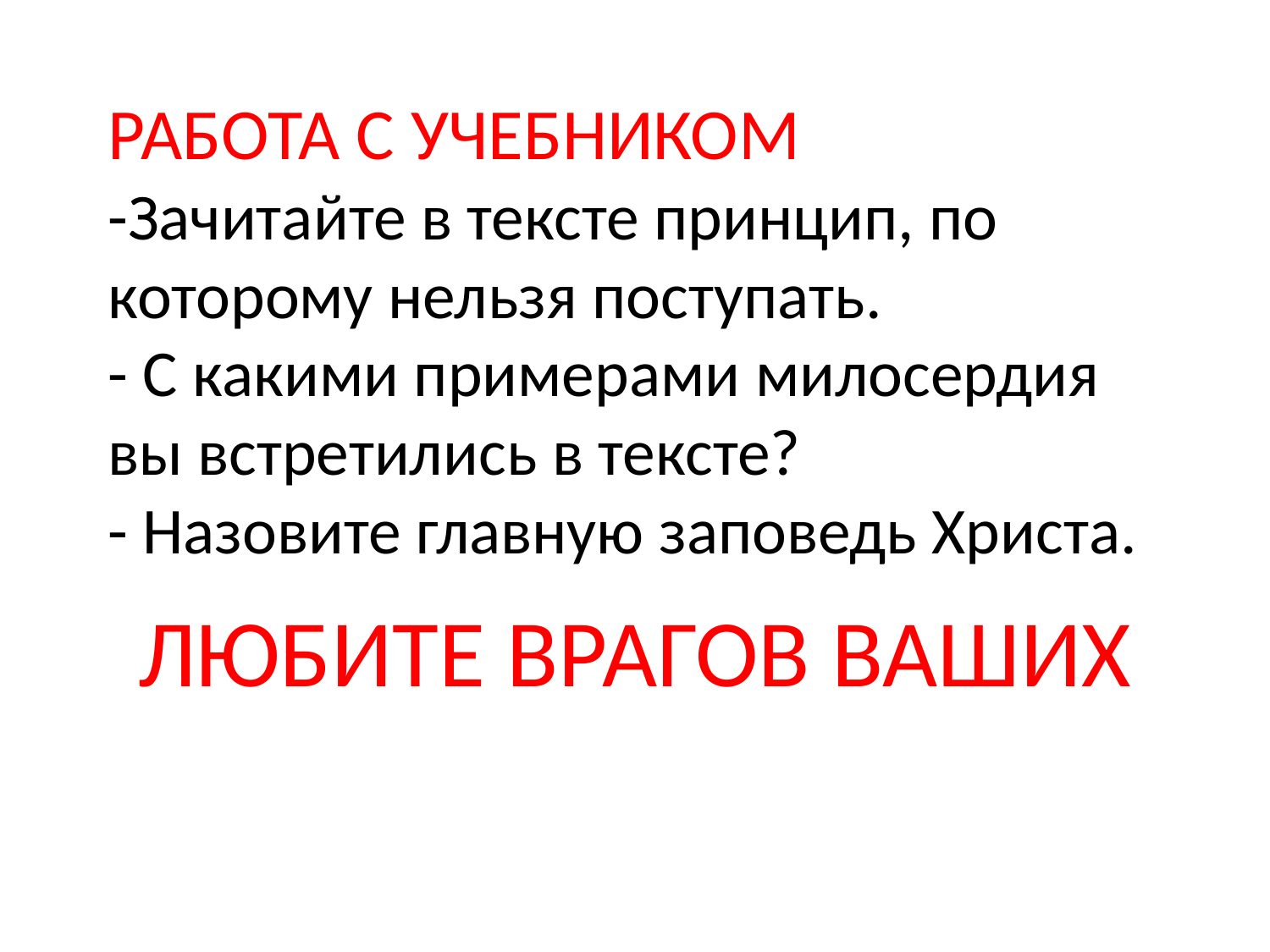

# РАБОТА С УЧЕБНИКОМ -Зачитайте в тексте принцип, по которому нельзя поступать. - С какими примерами милосердия вы встретились в тексте? - Назовите главную заповедь Христа.
ЛЮБИТЕ ВРАГОВ ВАШИХ